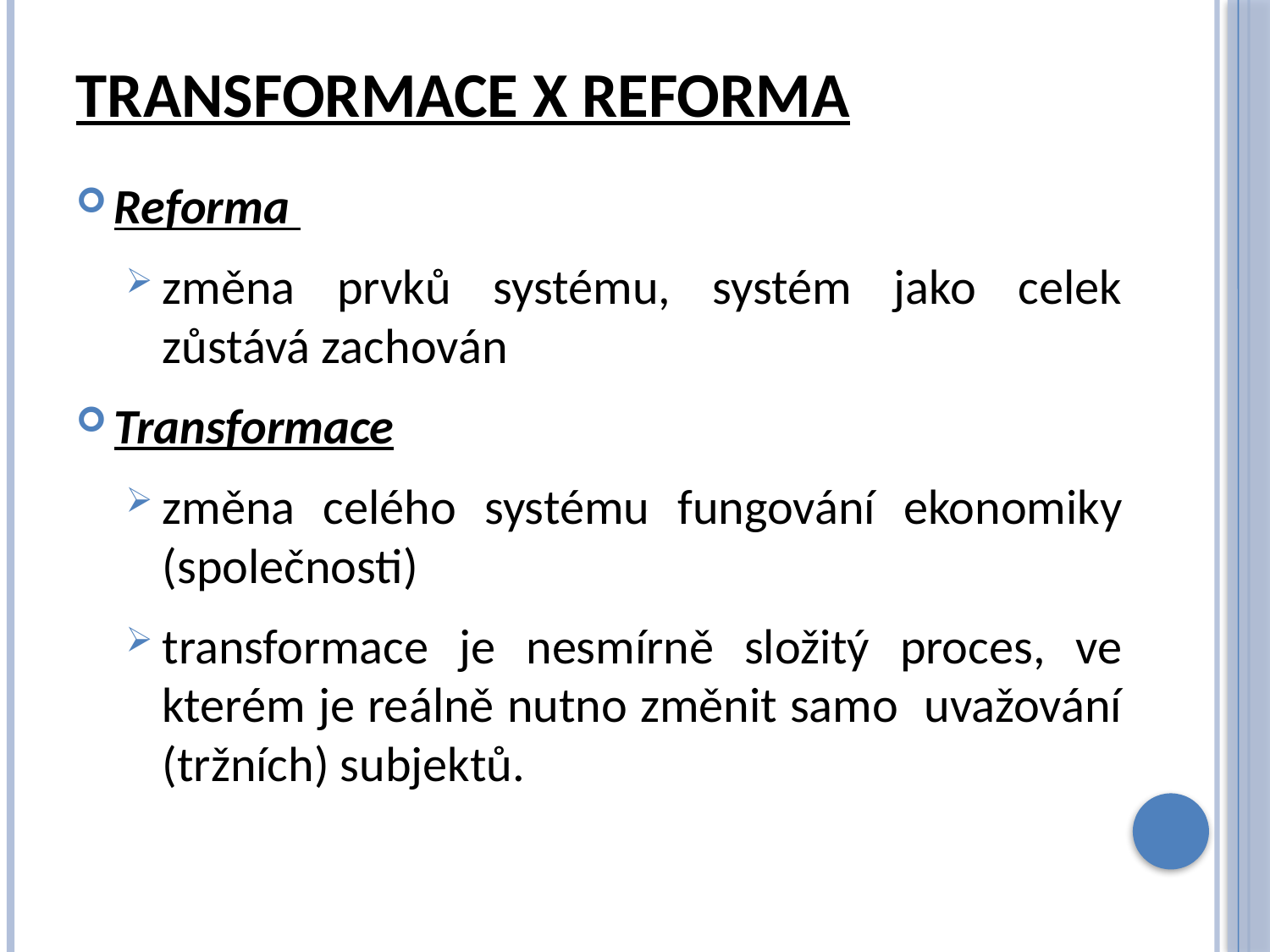

# Transformace x reforma
Reforma
změna prvků systému, systém jako celek zůstává zachován
Transformace
změna celého systému fungování ekonomiky (společnosti)
transformace je nesmírně složitý proces, ve kterém je reálně nutno změnit samo  uvažování (tržních) subjektů.